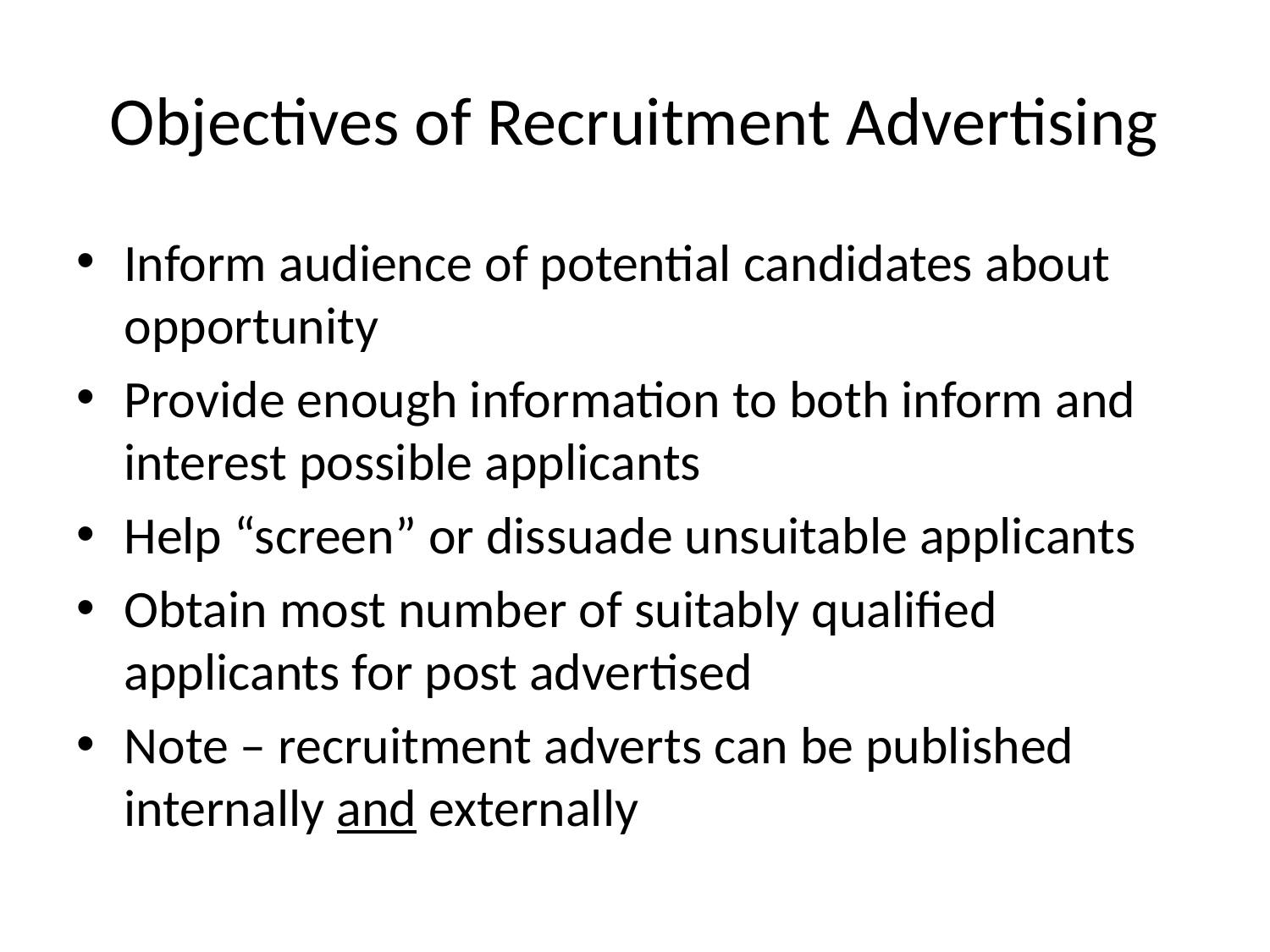

# Objectives of Recruitment Advertising
Inform audience of potential candidates about opportunity
Provide enough information to both inform and interest possible applicants
Help “screen” or dissuade unsuitable applicants
Obtain most number of suitably qualified applicants for post advertised
Note – recruitment adverts can be published internally and externally